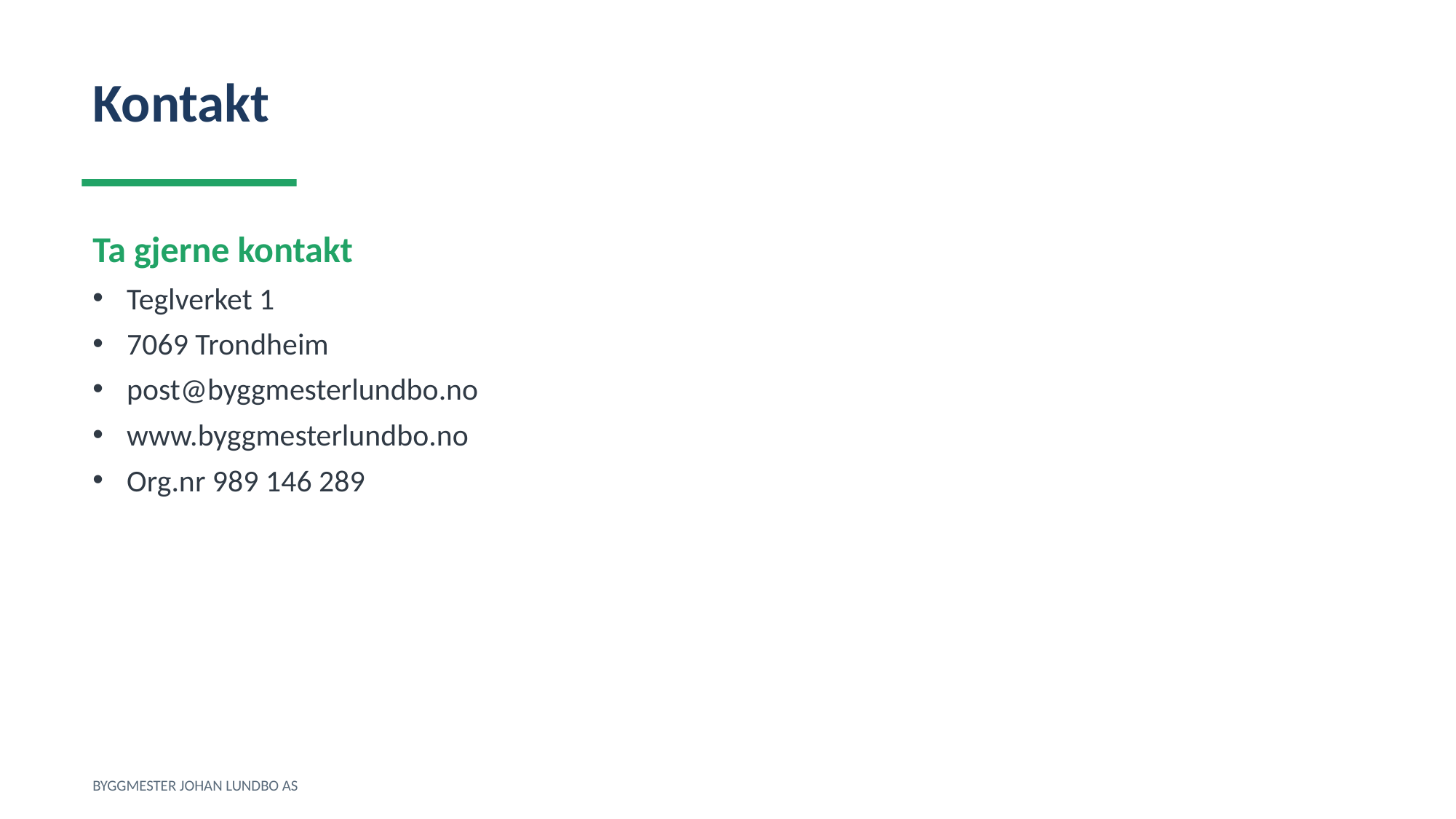

Kontakt

Ta gjerne kontakt
Teglverket 1
7069 Trondheim
post@byggmesterlundbo.no
www.byggmesterlundbo.no
Org.nr 989 146 289
BYGGMESTER JOHAN LUNDBO AS